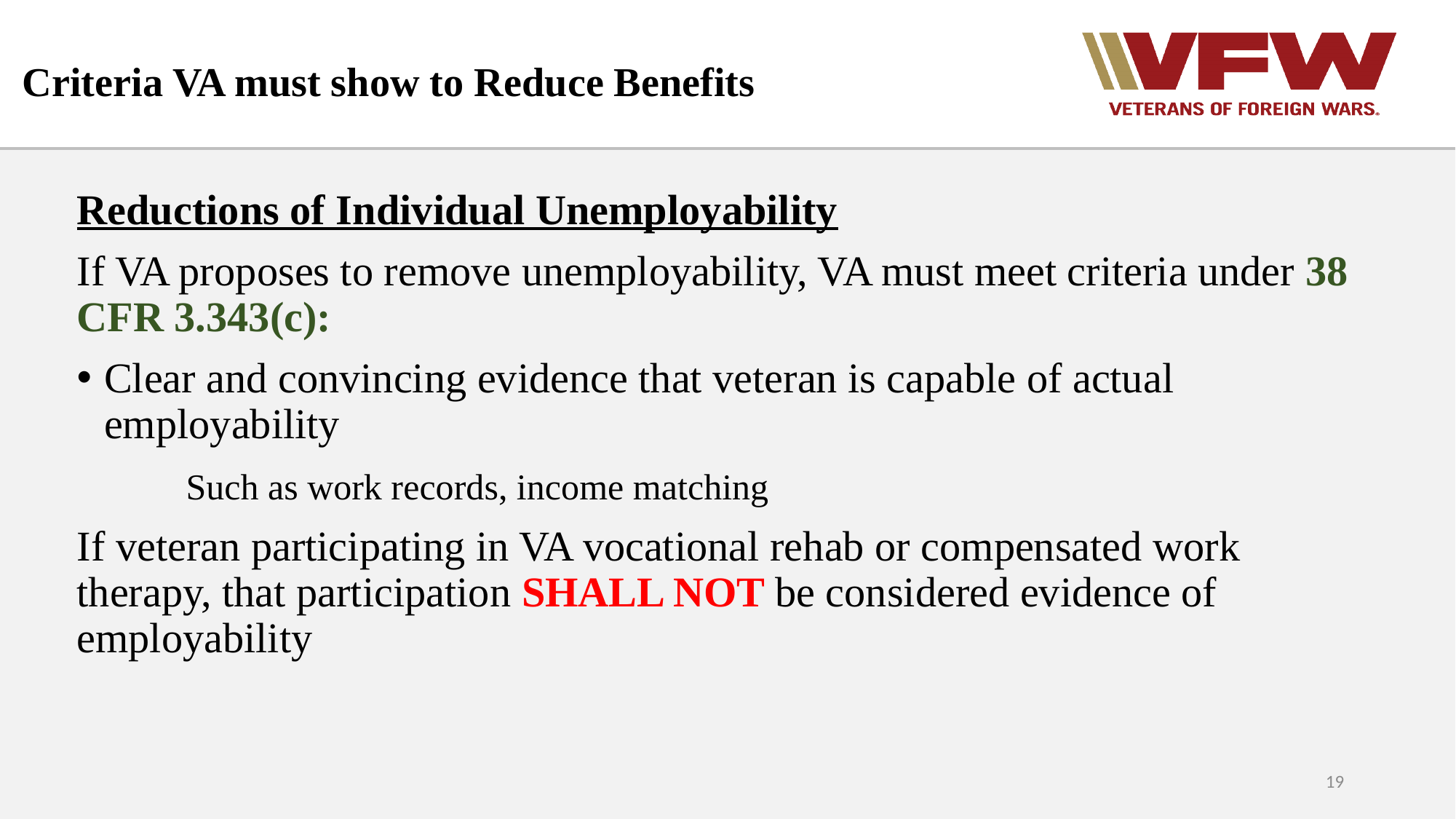

# Criteria VA must show to Reduce Benefits
Reductions of Individual Unemployability
If VA proposes to remove unemployability, VA must meet criteria under 38 CFR 3.343(c):
Clear and convincing evidence that veteran is capable of actual employability
	Such as work records, income matching
If veteran participating in VA vocational rehab or compensated work therapy, that participation SHALL NOT be considered evidence of employability

19